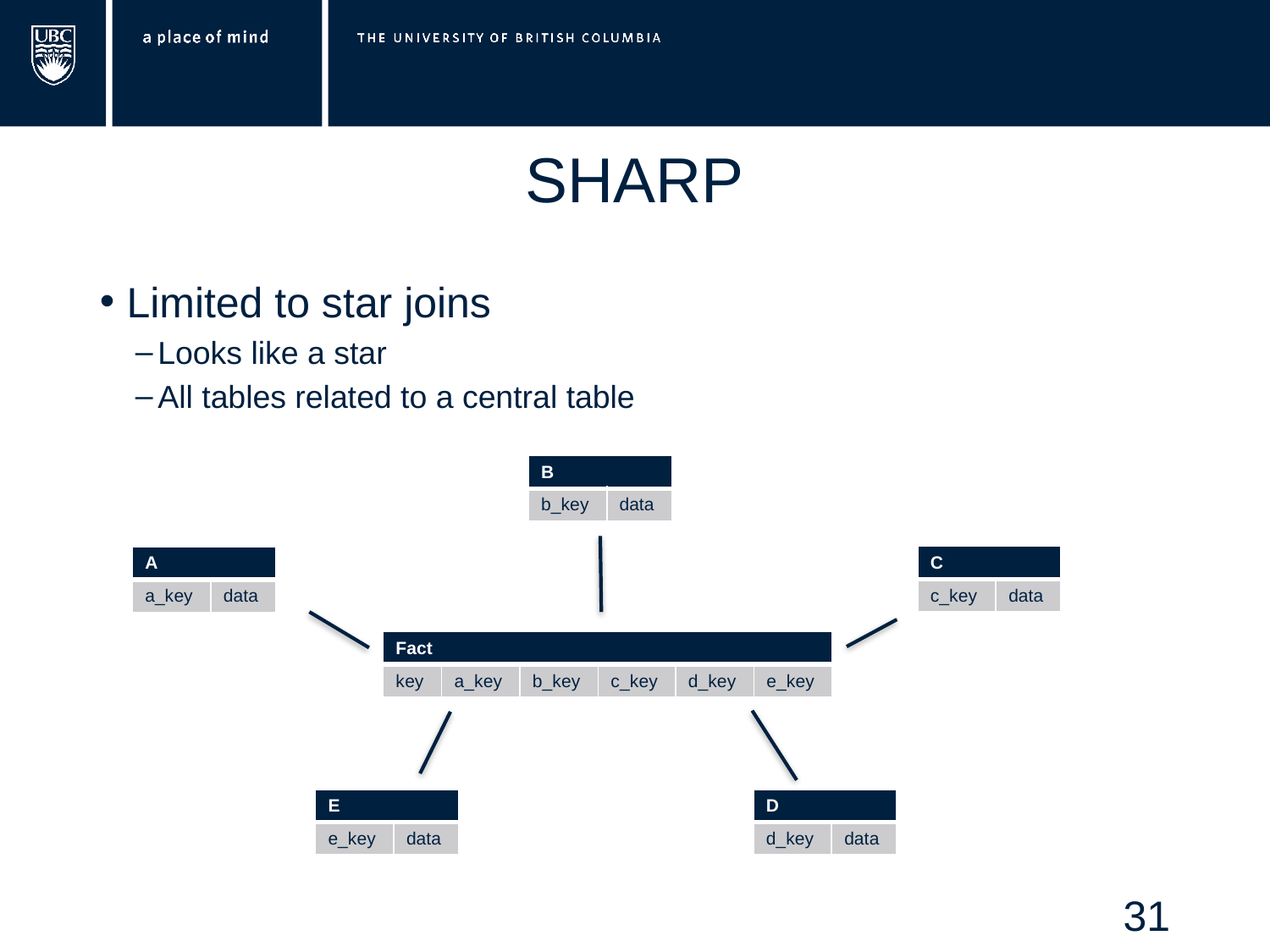

# SHARP
Limited to star joins
Looks like a star
All tables related to a central table

| B |  |
| --- | --- |
| b\_key | data |
| C |  |
| --- | --- |
| c\_key | data |
| A |  |
| --- | --- |
| a\_key | data |
| Fact |  |  |  |  |  |
| --- | --- | --- | --- | --- | --- |
| key | a\_key | b\_key | c\_key | d\_key | e\_key |
| E |  |
| --- | --- |
| e\_key | data |
| D |  |
| --- | --- |
| d\_key | data |
31